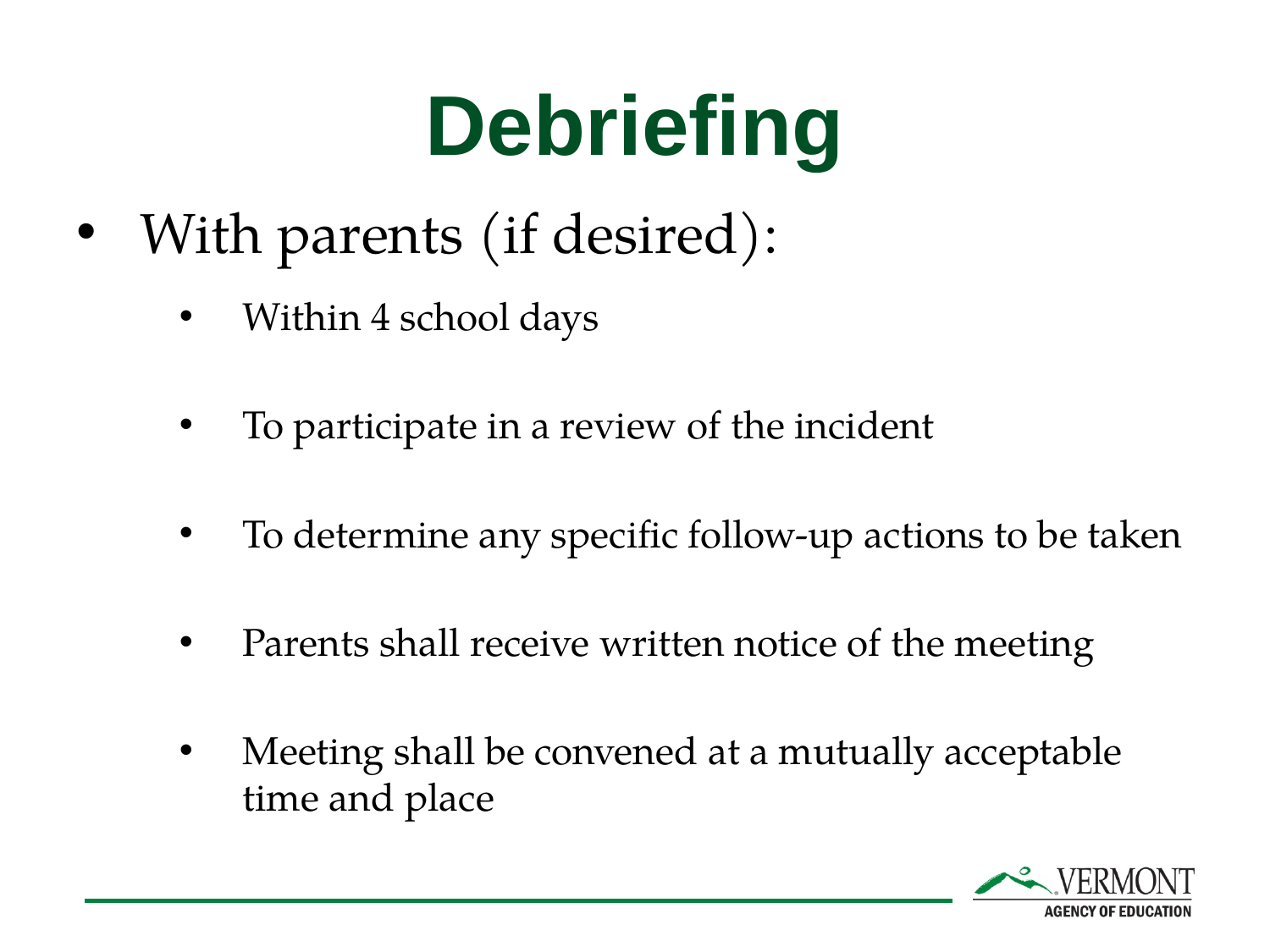

# Debriefing
With parents (if desired):

Within 4 school days

To participate in a review of the incident

To determine any specific follow-up actions to be taken

Parents shall receive written notice of the meeting

Meeting shall be convened at a mutually acceptable time and place